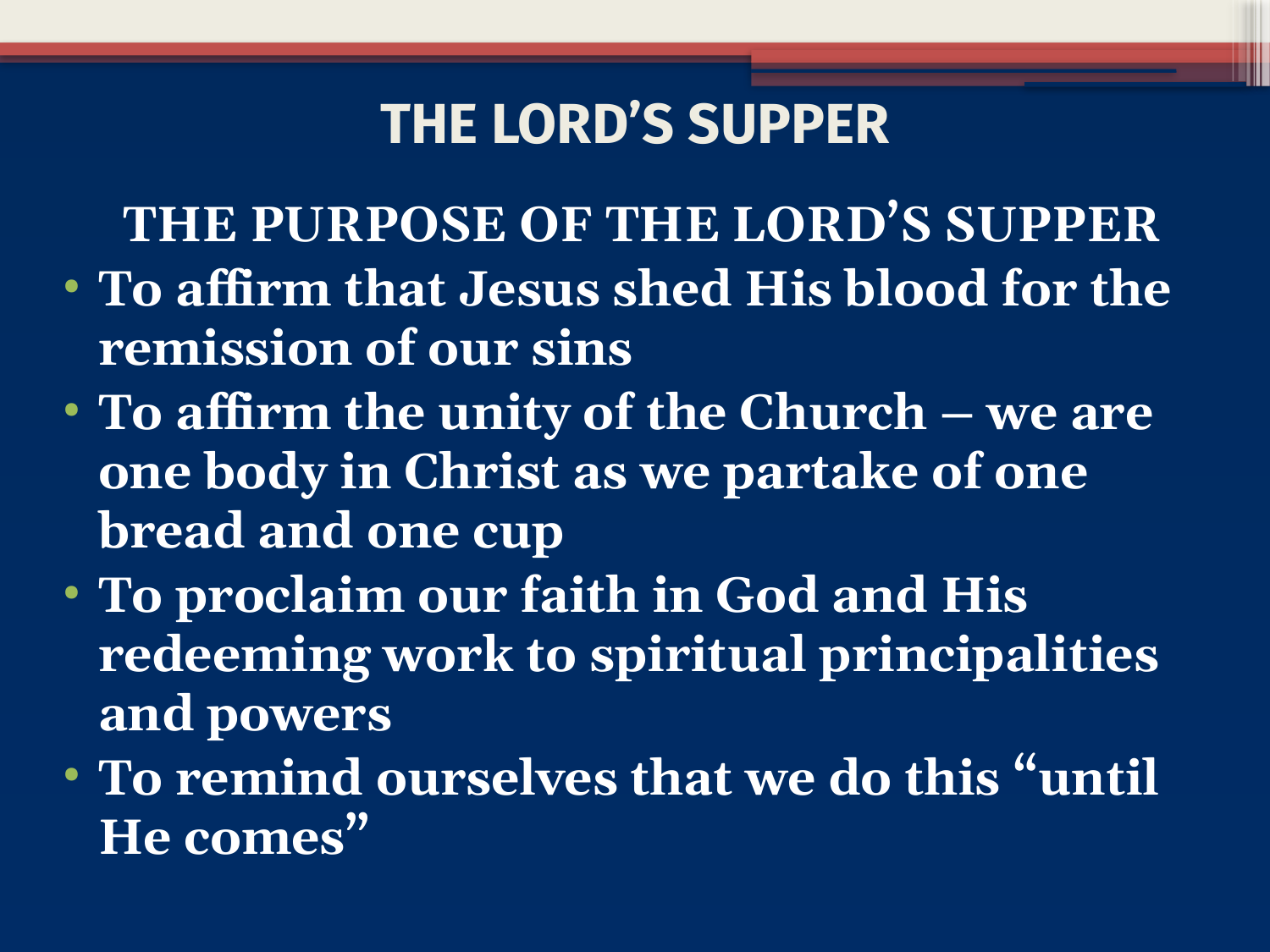

# THE LORD’S SUPPER
THE PURPOSE OF THE LORD’S SUPPER
To affirm that Jesus shed His blood for the remission of our sins
To affirm the unity of the Church – we are one body in Christ as we partake of one bread and one cup
To proclaim our faith in God and His redeeming work to spiritual principalities and powers
To remind ourselves that we do this “until He comes”